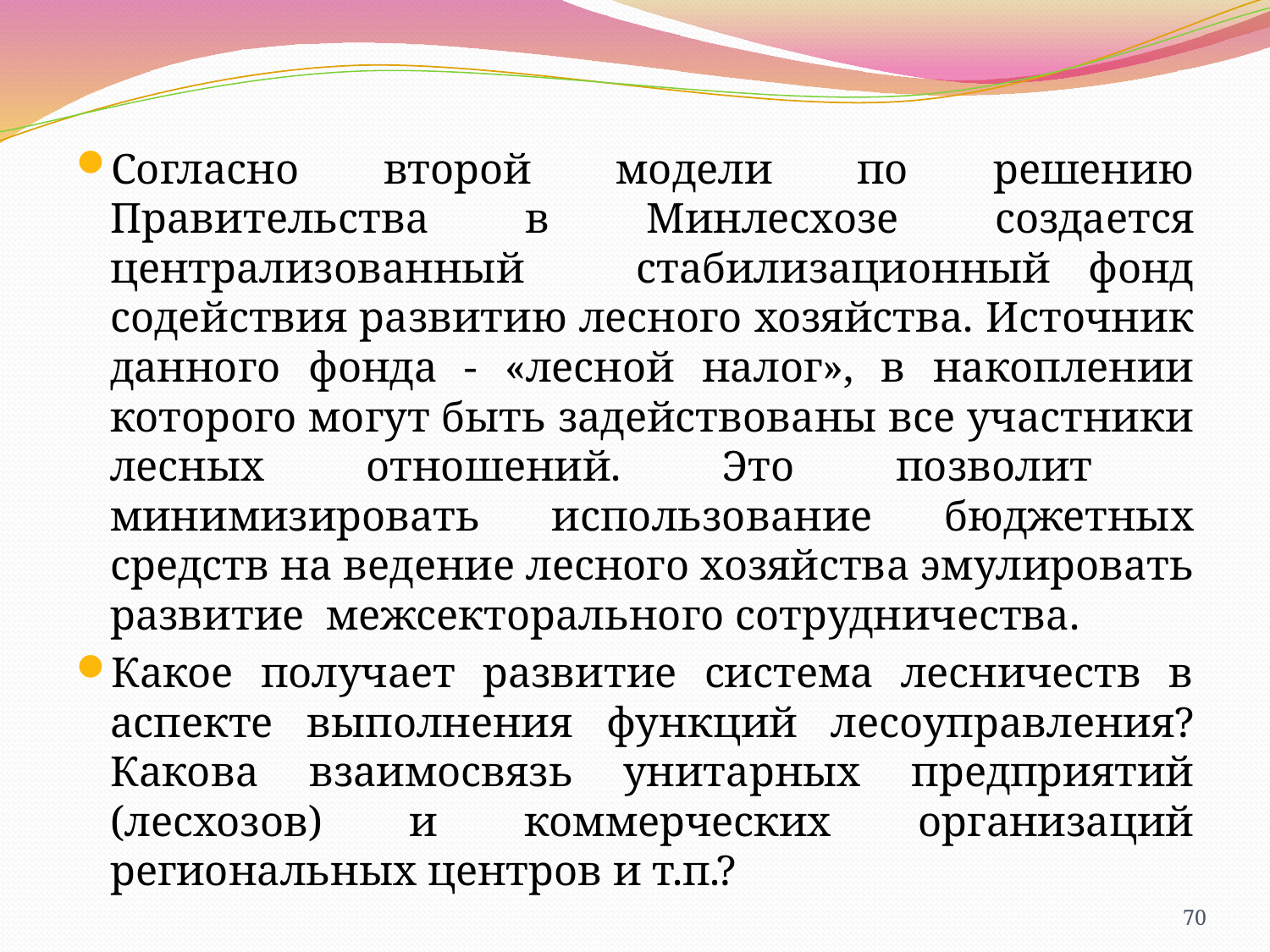

Согласно второй модели по решению Правительства в Минлесхозе создается централизованный   стабилизационный фонд содействия развитию лесного хозяйства. Источник данного фонда - «лесной налог», в накоплении которого могут быть задействованы все участники лесных отношений. Это позволит  минимизировать использование бюджетных средств на ведение лесного хозяйства эмулировать развитие  межсекторального сотрудничества.
Какое получает развитие система лесничеств в аспекте выполнения функций лесоуправления? Какова взаимосвязь унитарных предприятий (лесхозов) и коммерческих организаций региональных центров и т.п.?
70